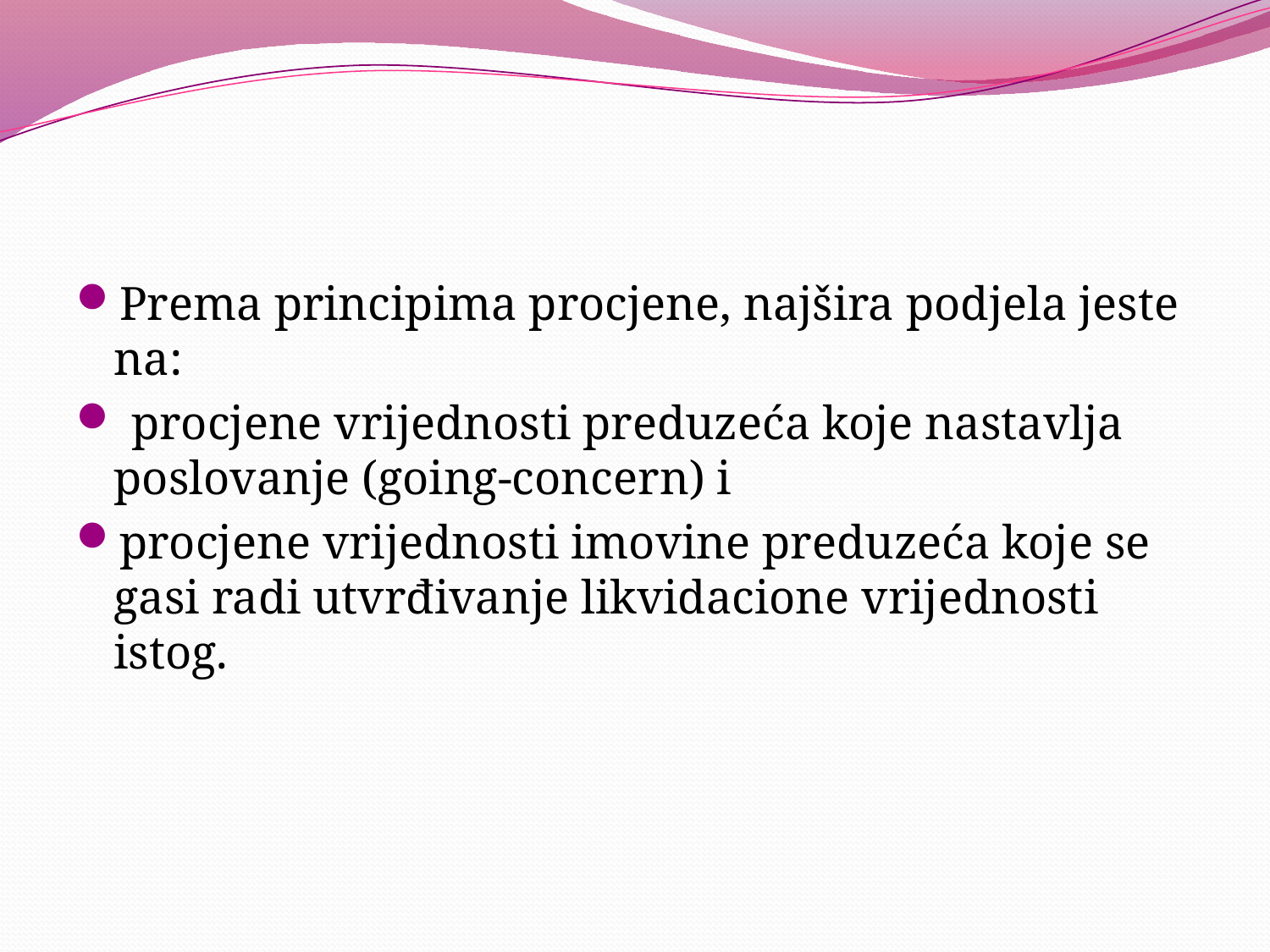

#
Prema principima procjene, najšira podjela jeste na:
 procjene vrijednosti preduzeća koje nastavlja poslovanje (going-concern) i
procjene vrijednosti imovine preduzeća koje se gasi radi utvrđivanje likvidacione vrijednosti istog.